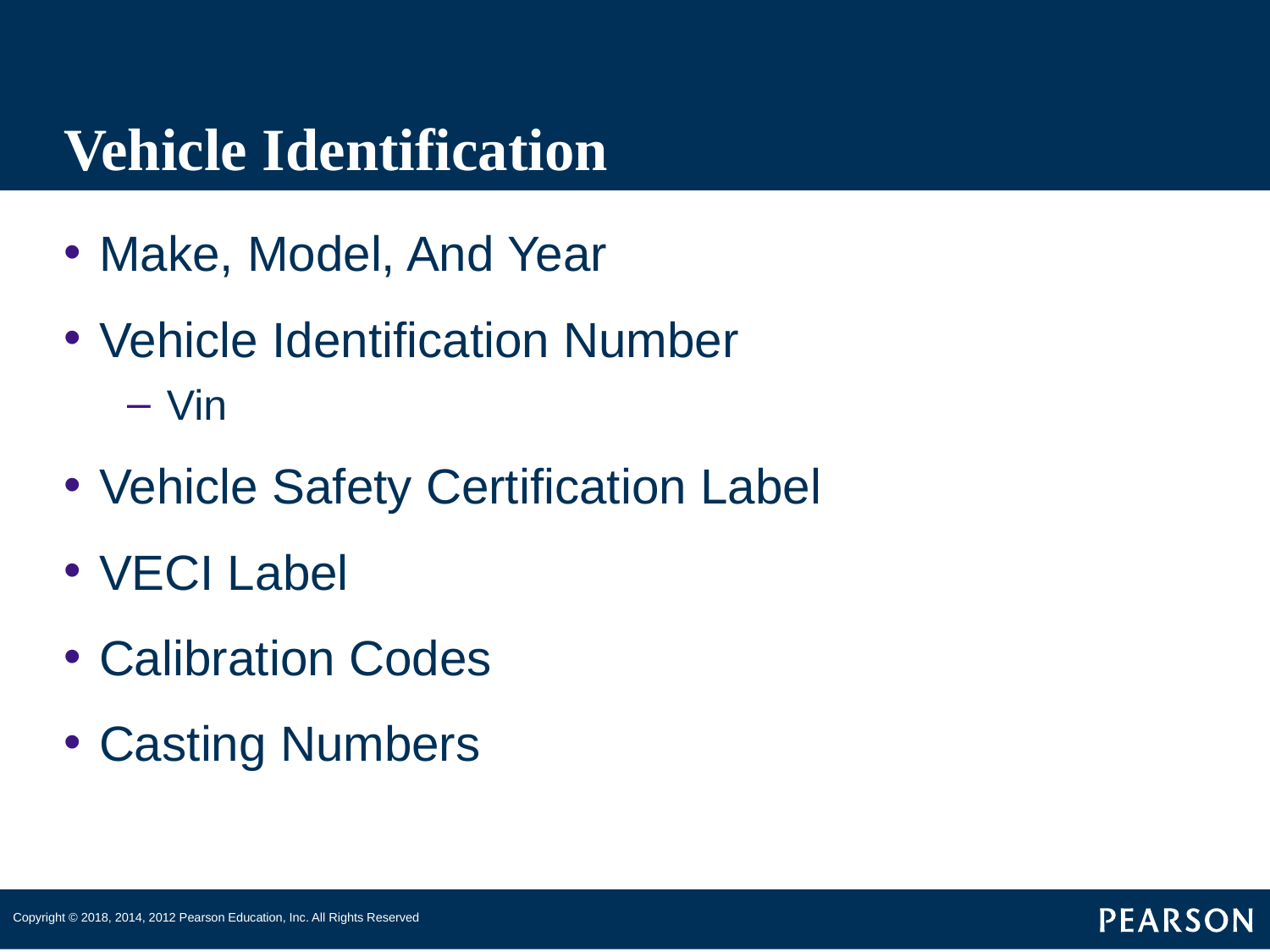

# Vehicle Identification
Make, Model, And Year
Vehicle Identification Number
Vin
Vehicle Safety Certification Label
VECI Label
Calibration Codes
Casting Numbers